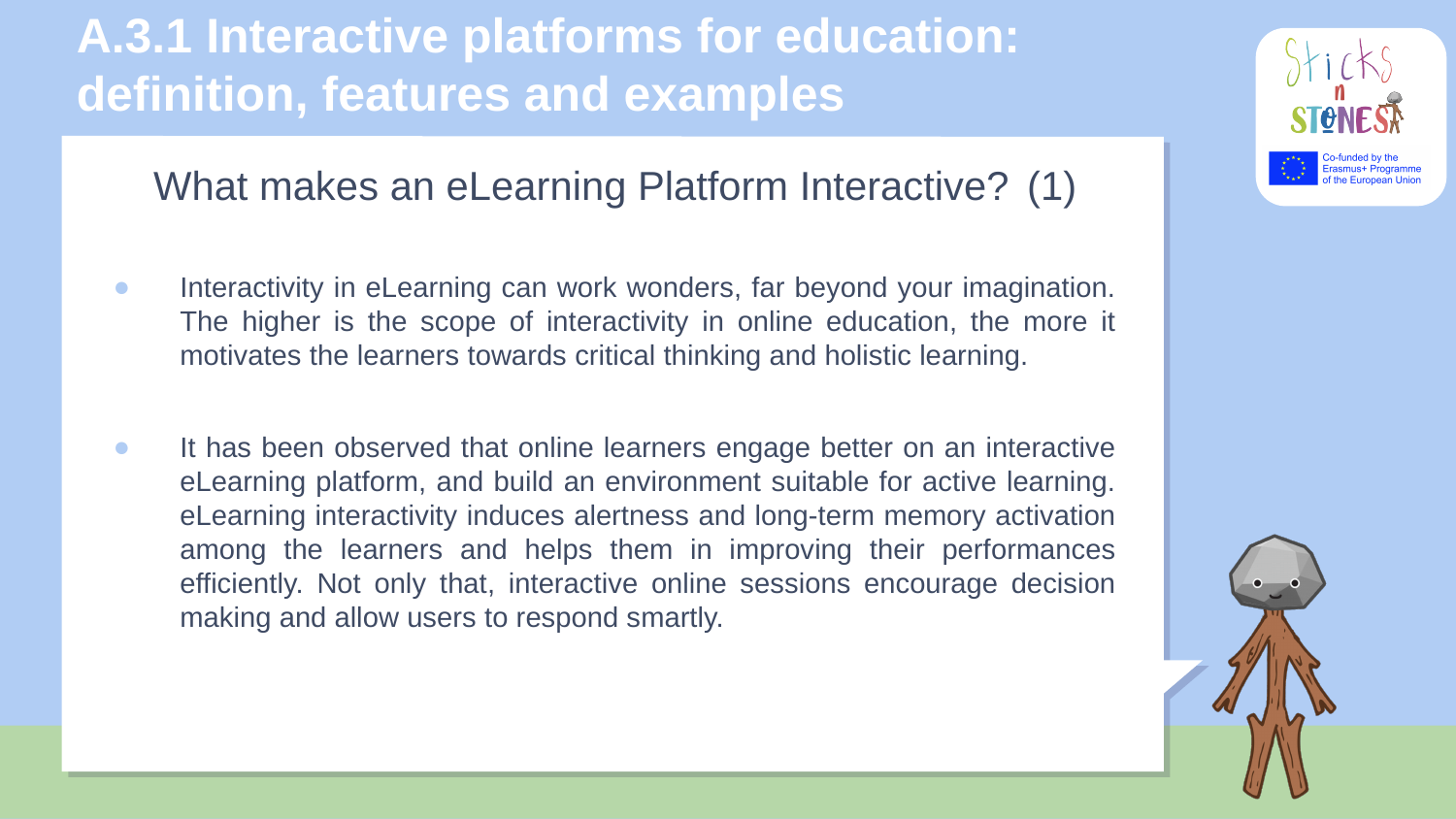

# A.3.1 Interactive platforms for education: definition, features and examples
What makes an eLearning Platform Interactive? 	(1)
Interactivity in eLearning can work wonders, far beyond your imagination. The higher is the scope of interactivity in online education, the more it motivates the learners towards critical thinking and holistic learning.

It has been observed that online learners engage better on an interactive eLearning platform, and build an environment suitable for active learning. eLearning interactivity induces alertness and long-term memory activation among the learners and helps them in improving their performances efficiently. Not only that, interactive online sessions encourage decision making and allow users to respond smartly.